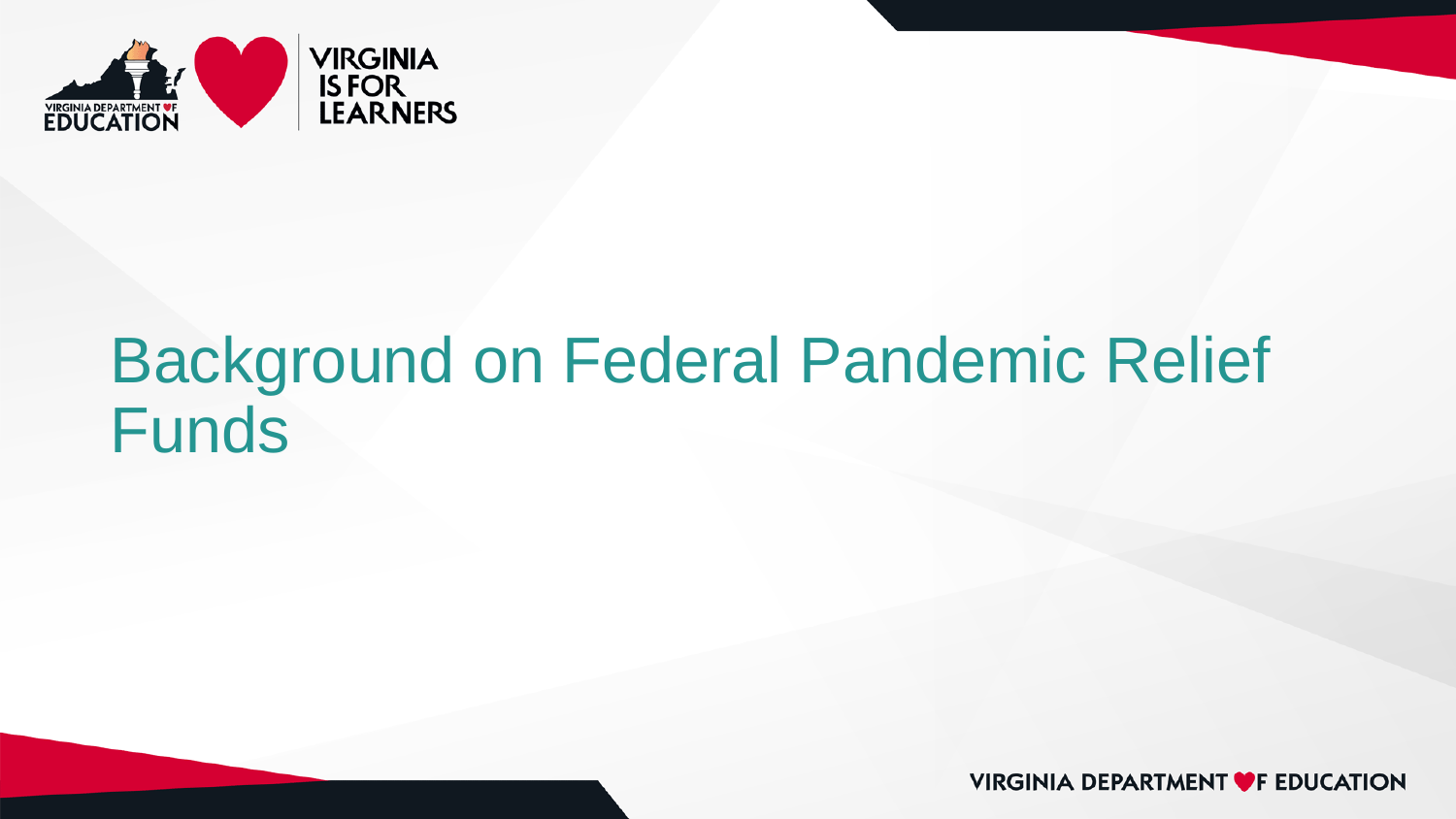

# Background on Federal Pandemic Relief Funds